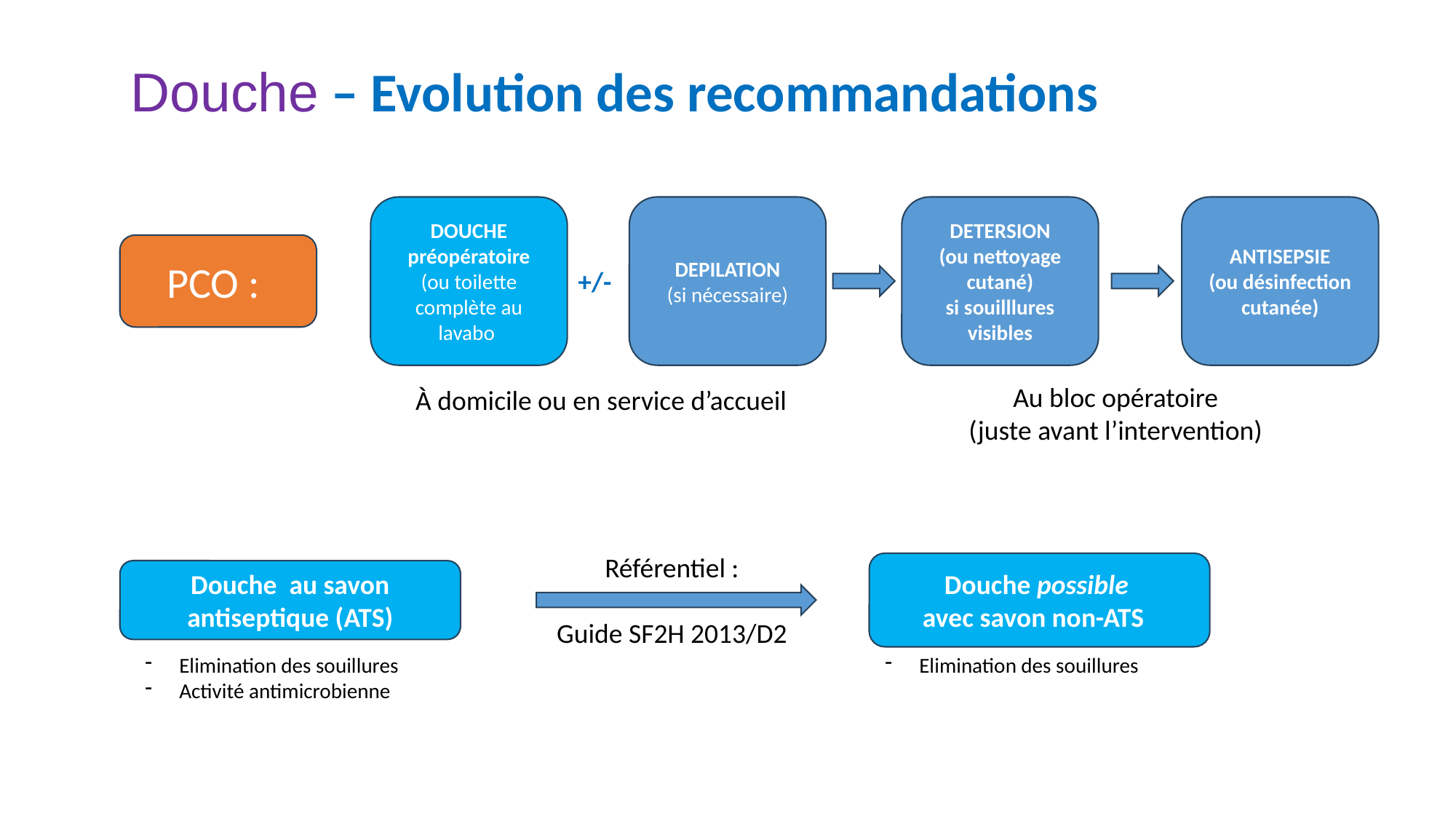

# Douche – Evolution des recommandations
DOUCHE
préopératoire
(ou toilette complète au lavabo
DEPILATION
(si nécessaire)
DETERSION
(ou nettoyage cutané)
si souilllures visibles
ANTISEPSIE
(ou désinfection cutanée)
PCO :
+/-

Au bloc opératoire
(juste avant l’intervention)
À domicile ou en service d’accueil
Référentiel :

Guide SF2H 2013/D2
Douche possible
avec savon non-ATS
Douche  au savon antiseptique (ATS)

Elimination des souillures
Activité antimicrobienne
Elimination des souillures